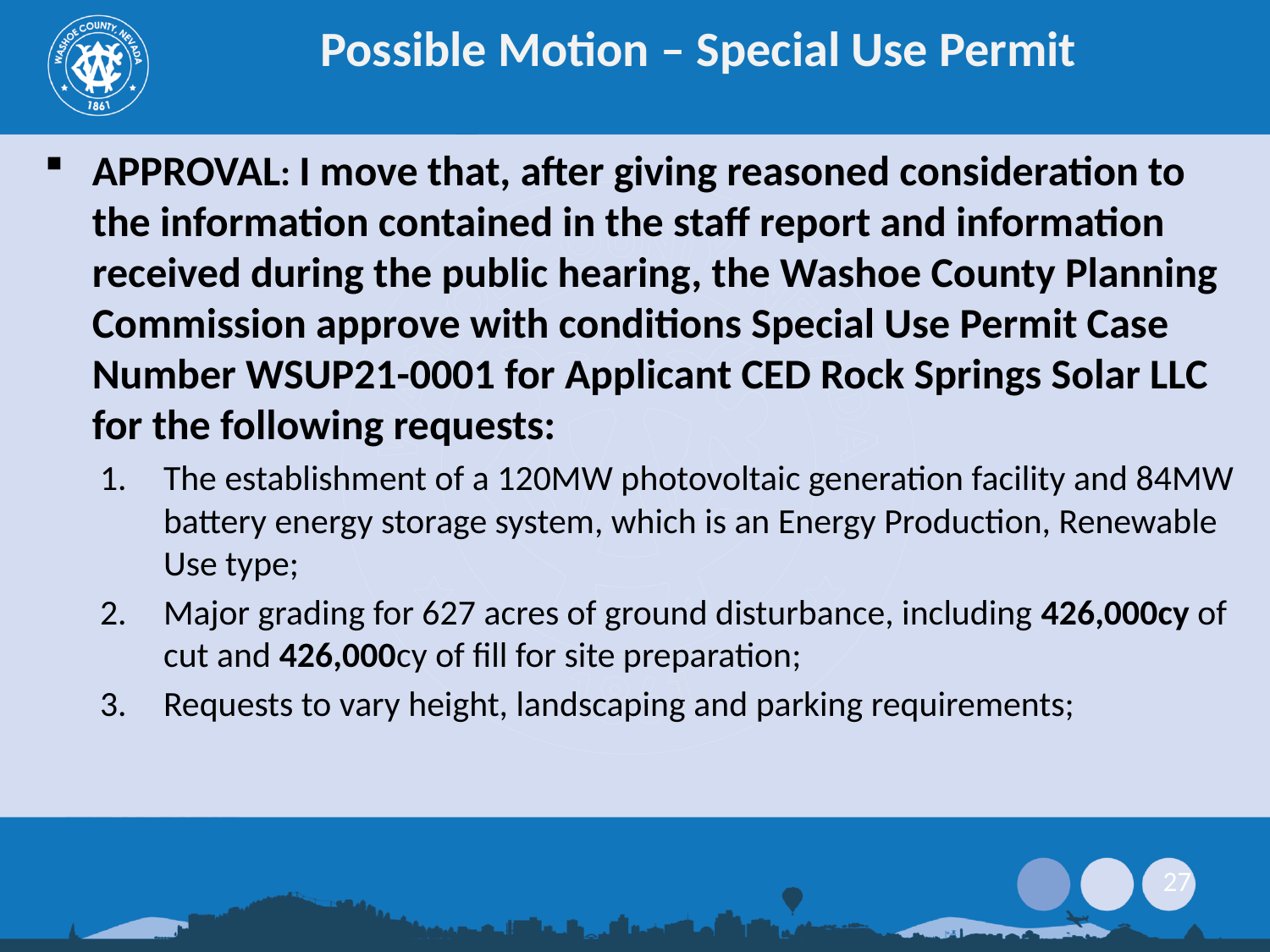

# Possible Motion – Special Use Permit
APPROVAL: I move that, after giving reasoned consideration to the information contained in the staff report and information received during the public hearing, the Washoe County Planning Commission approve with conditions Special Use Permit Case Number WSUP21-0001 for Applicant CED Rock Springs Solar LLC for the following requests:
The establishment of a 120MW photovoltaic generation facility and 84MW battery energy storage system, which is an Energy Production, Renewable Use type;
Major grading for 627 acres of ground disturbance, including 426,000cy of cut and 426,000cy of fill for site preparation;
Requests to vary height, landscaping and parking requirements;